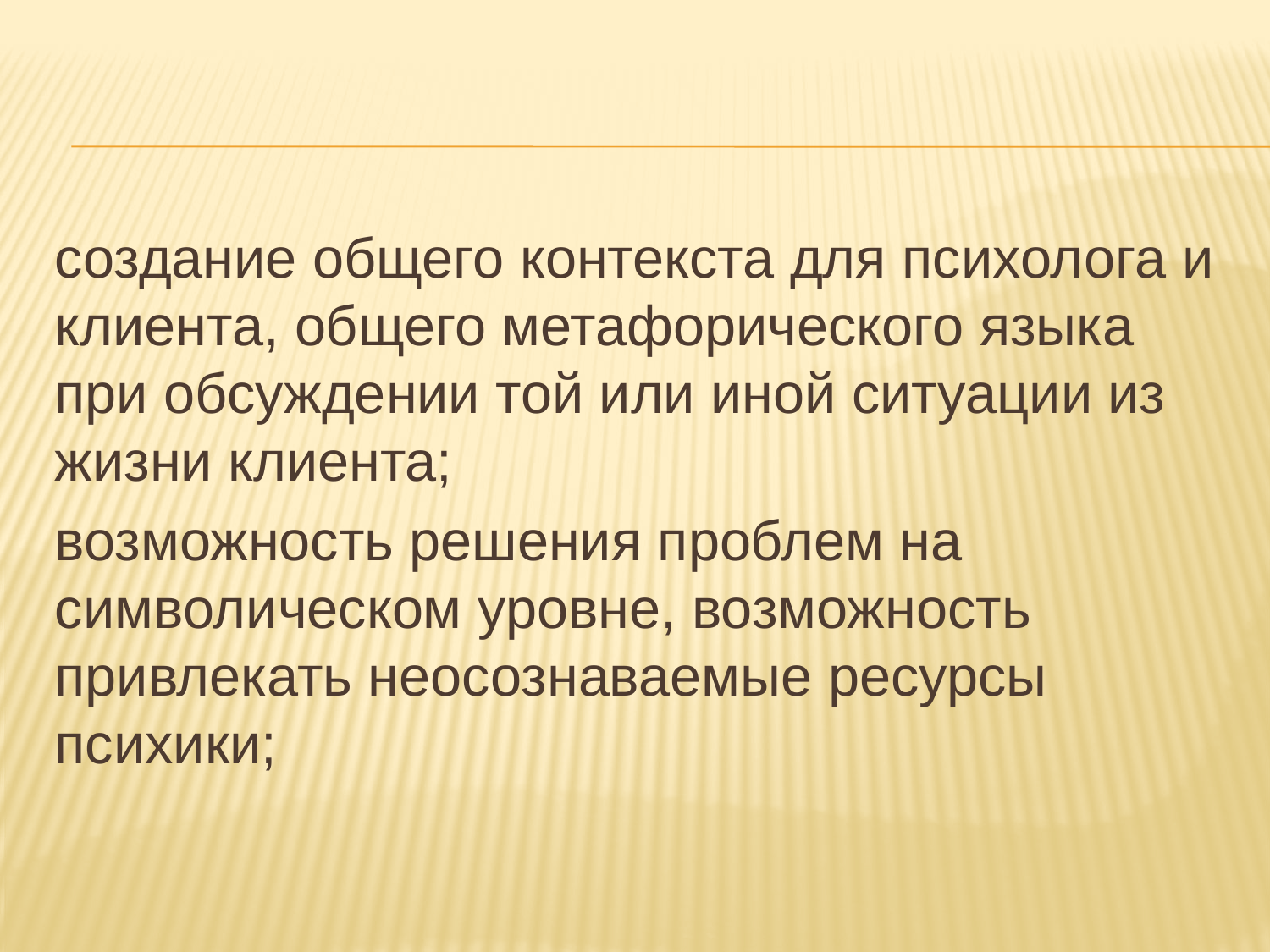

#
создание общего контекста для психолога и клиента, общего метафорического языка при обсуждении той или иной ситуации из жизни клиента;
возможность решения проблем на символическом уровне, возможность привлекать неосознаваемые ресурсы психики;